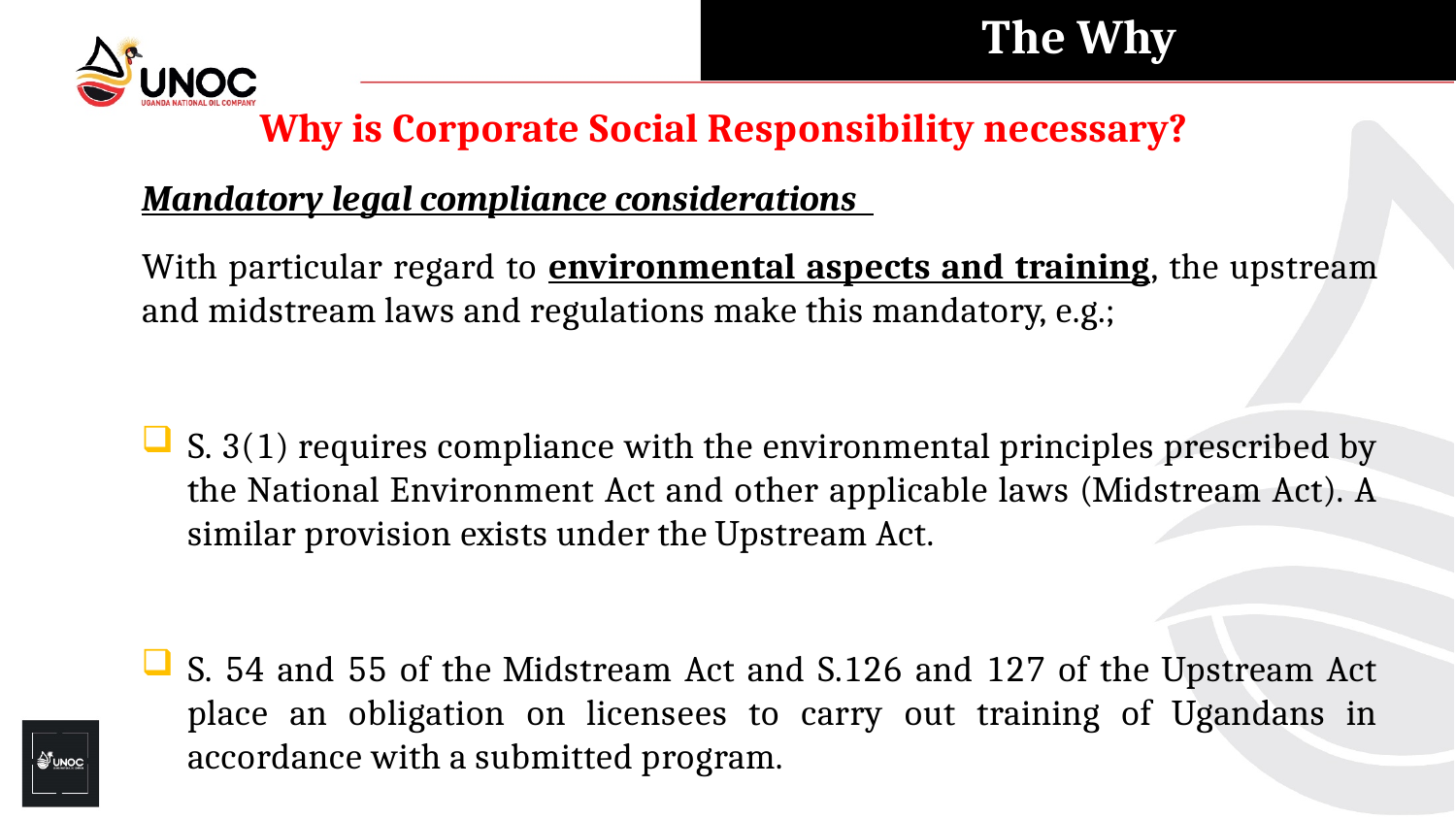

The Why
Why is Corporate Social Responsibility necessary?
Mandatory legal compliance considerations
With particular regard to environmental aspects and training, the upstream and midstream laws and regulations make this mandatory, e.g.;

S. 3(1) requires compliance with the environmental principles prescribed by the National Environment Act and other applicable laws (Midstream Act). A similar provision exists under the Upstream Act.

S. 54 and 55 of the Midstream Act and S.126 and 127 of the Upstream Act place an obligation on licensees to carry out training of Ugandans in accordance with a submitted program.